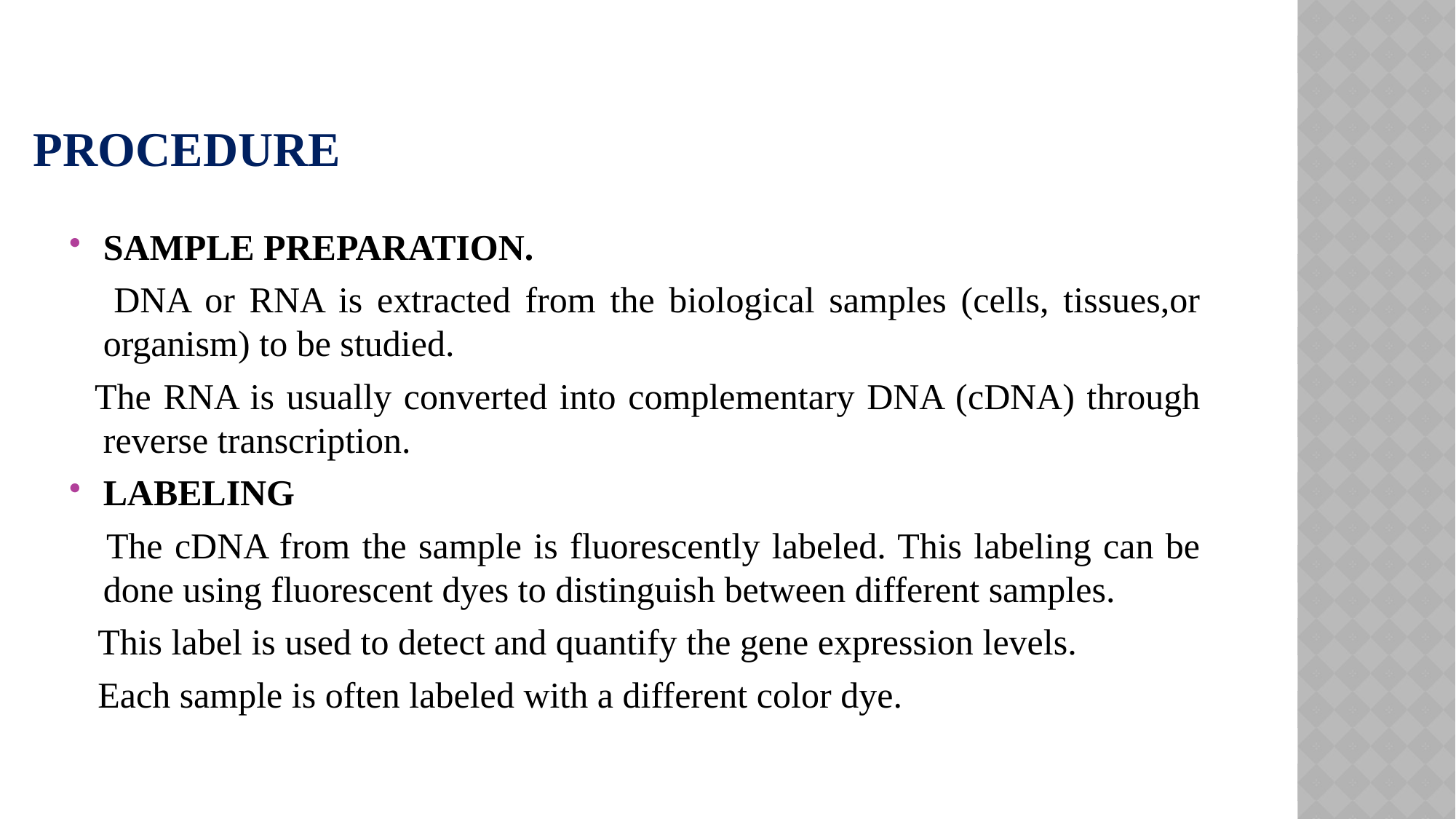

# procedure
SAMPLE PREPARATION.
   DNA or RNA is extracted from the biological samples (cells, tissues,or organism) to be studied.
  The RNA is usually converted into complementary DNA (cDNA) through reverse transcription.
LABELING
   The cDNA from the sample is fluorescently labeled. This labeling can be done using fluorescent dyes to distinguish between different samples.
   This label is used to detect and quantify the gene expression levels.
   Each sample is often labeled with a different color dye.